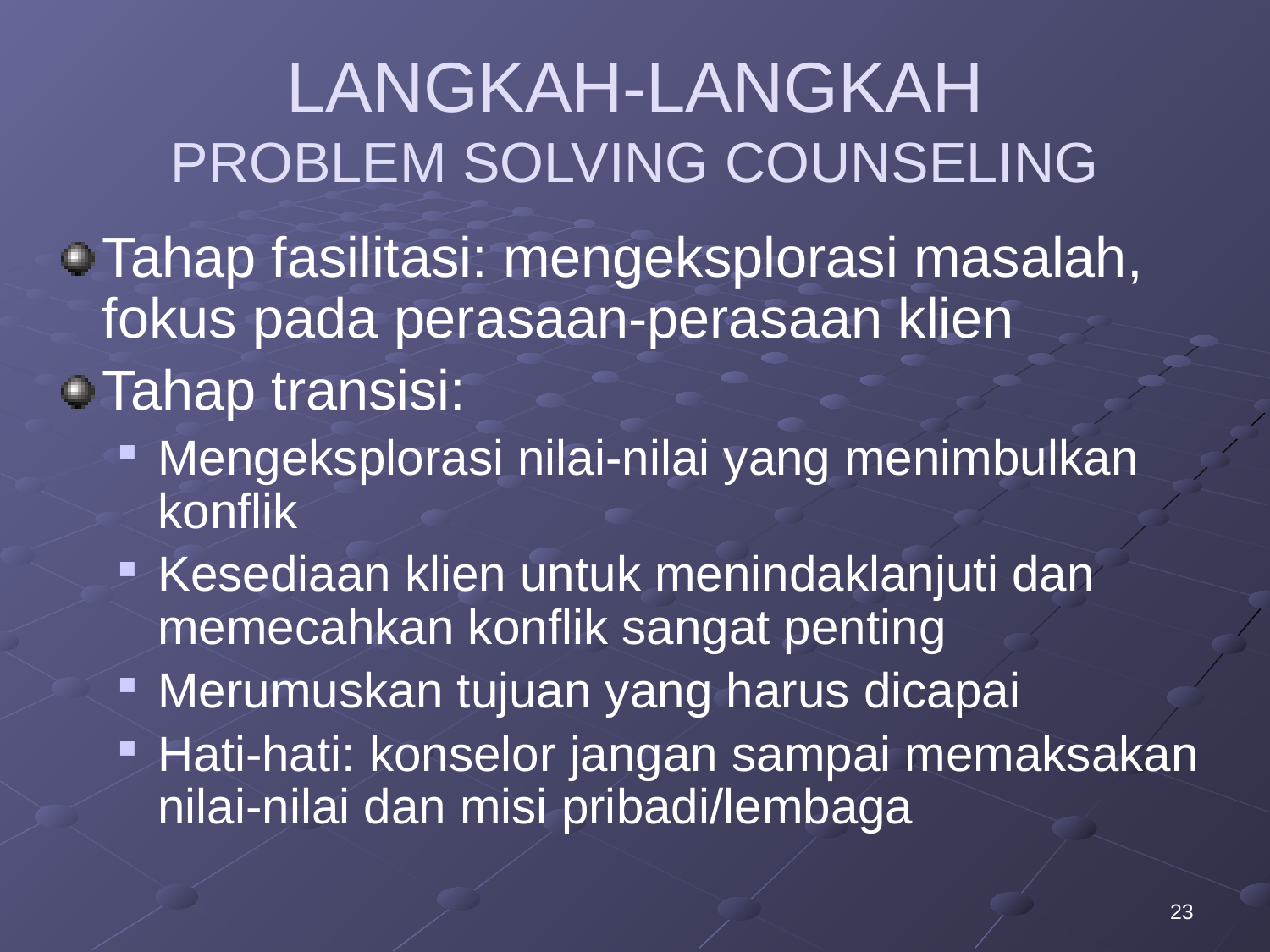

# LANGKAH-LANGKAH PROBLEM SOLVING COUNSELING
Tahap fasilitasi: mengeksplorasi masalah, fokus pada perasaan-perasaan klien
Tahap transisi:
Mengeksplorasi nilai-nilai yang menimbulkan konflik
Kesediaan klien untuk menindaklanjuti dan memecahkan konflik sangat penting
Merumuskan tujuan yang harus dicapai
Hati-hati: konselor jangan sampai memaksakan nilai-nilai dan misi pribadi/lembaga
23